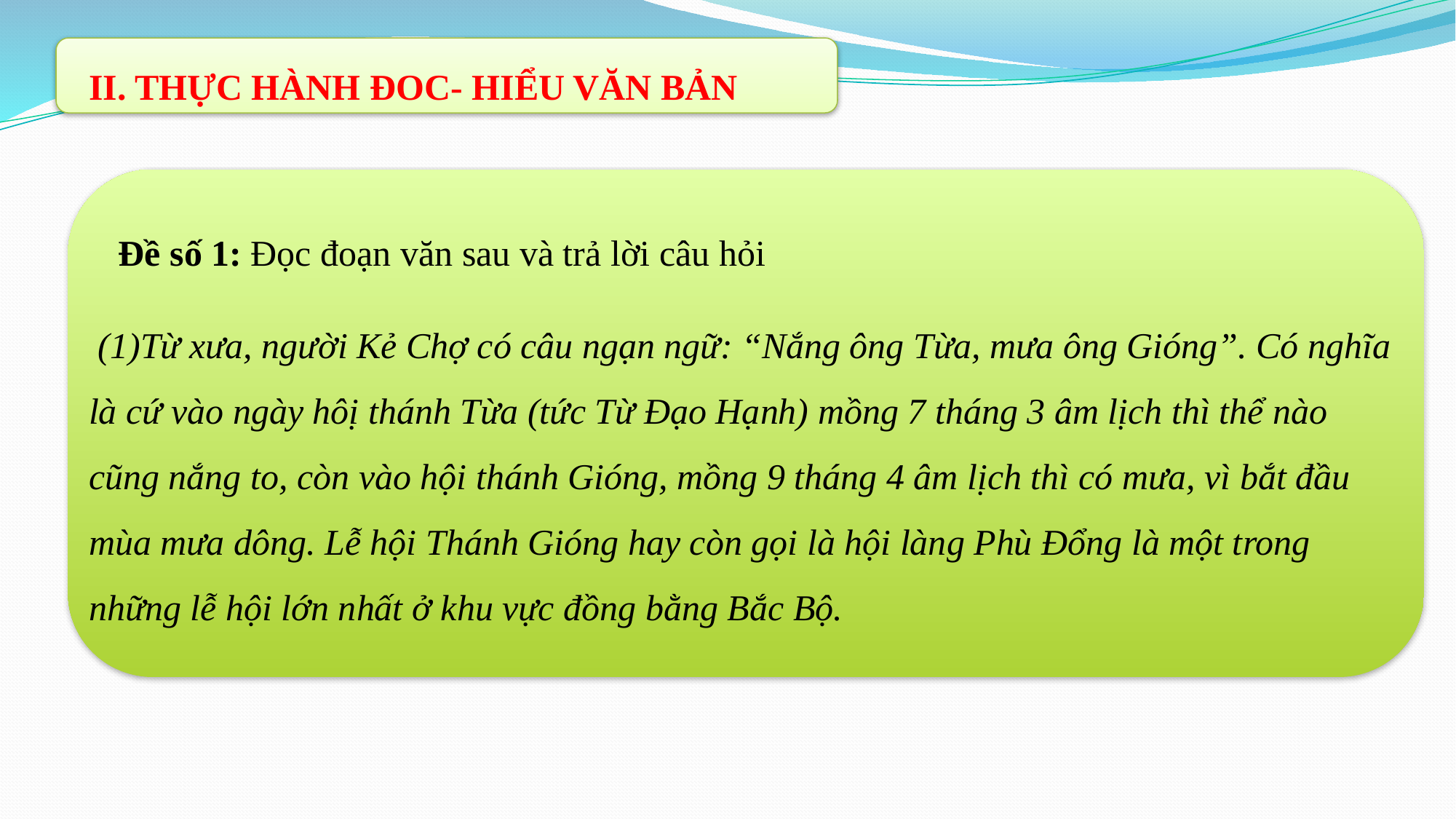

II. THỰC HÀNH ĐOC- HIỂU VĂN BẢN

Đề số 1: Đọc đoạn văn sau và trả lời câu hỏi
 (1)Từ xưa, người Kẻ Chợ có câu ngạn ngữ: “Nắng ông Từa, mưa ông Gióng”. Có nghĩa là cứ vào ngày hôị thánh Từa (tức Từ Đạo Hạnh) mồng 7 tháng 3 âm lịch thì thể nào cũng nắng to, còn vào hội thánh Gióng, mồng 9 tháng 4 âm lịch thì có mưa, vì bắt đầu mùa mưa dông. Lễ hội Thánh Gióng hay còn gọi là hội làng Phù Đổng là một trong những lễ hội lớn nhất ở khu vực đồng bằng Bắc Bộ.